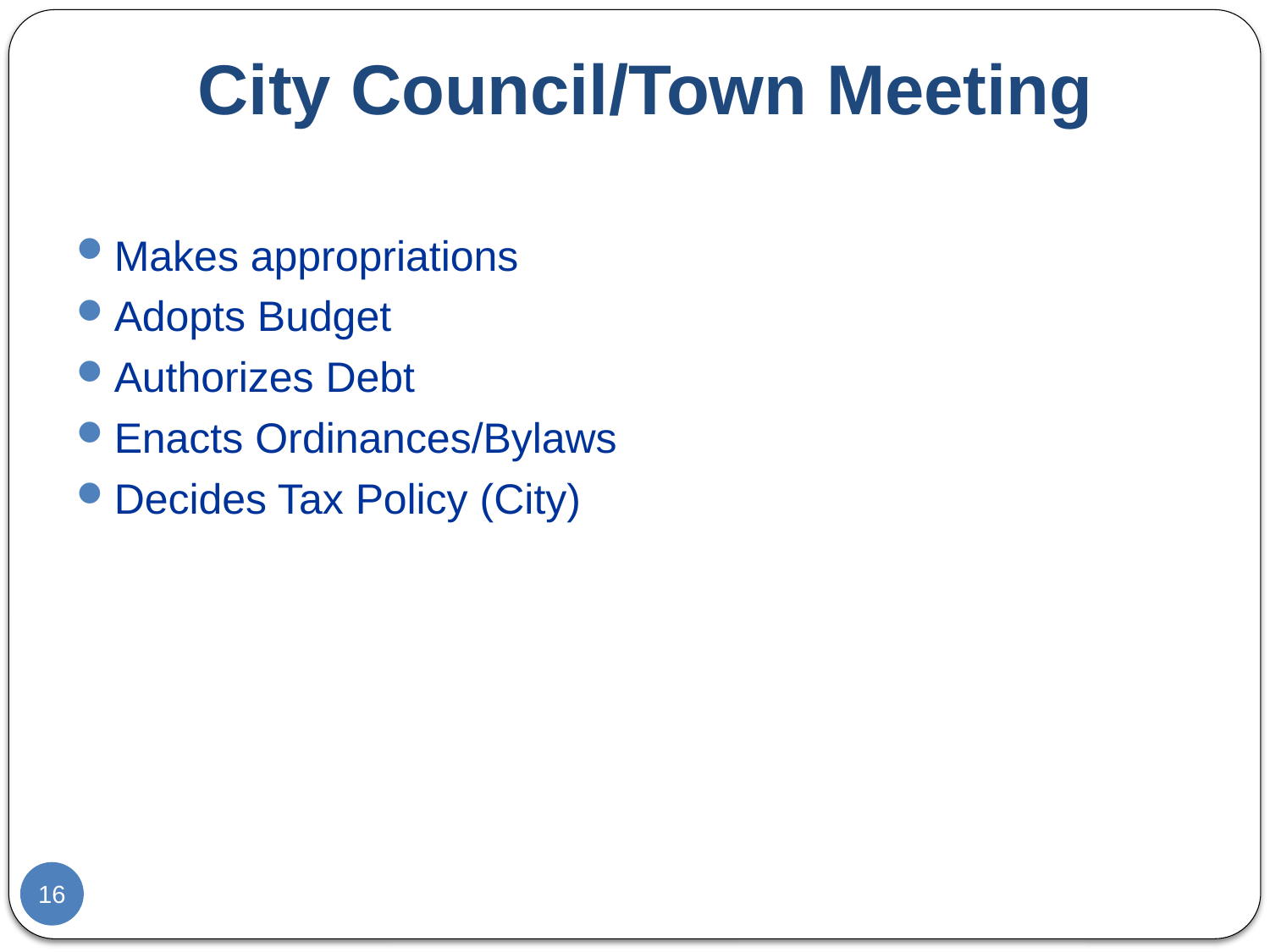

# City Council/Town Meeting

Makes appropriations
Adopts Budget
Authorizes Debt
Enacts Ordinances/Bylaws
Decides Tax Policy (City)
16